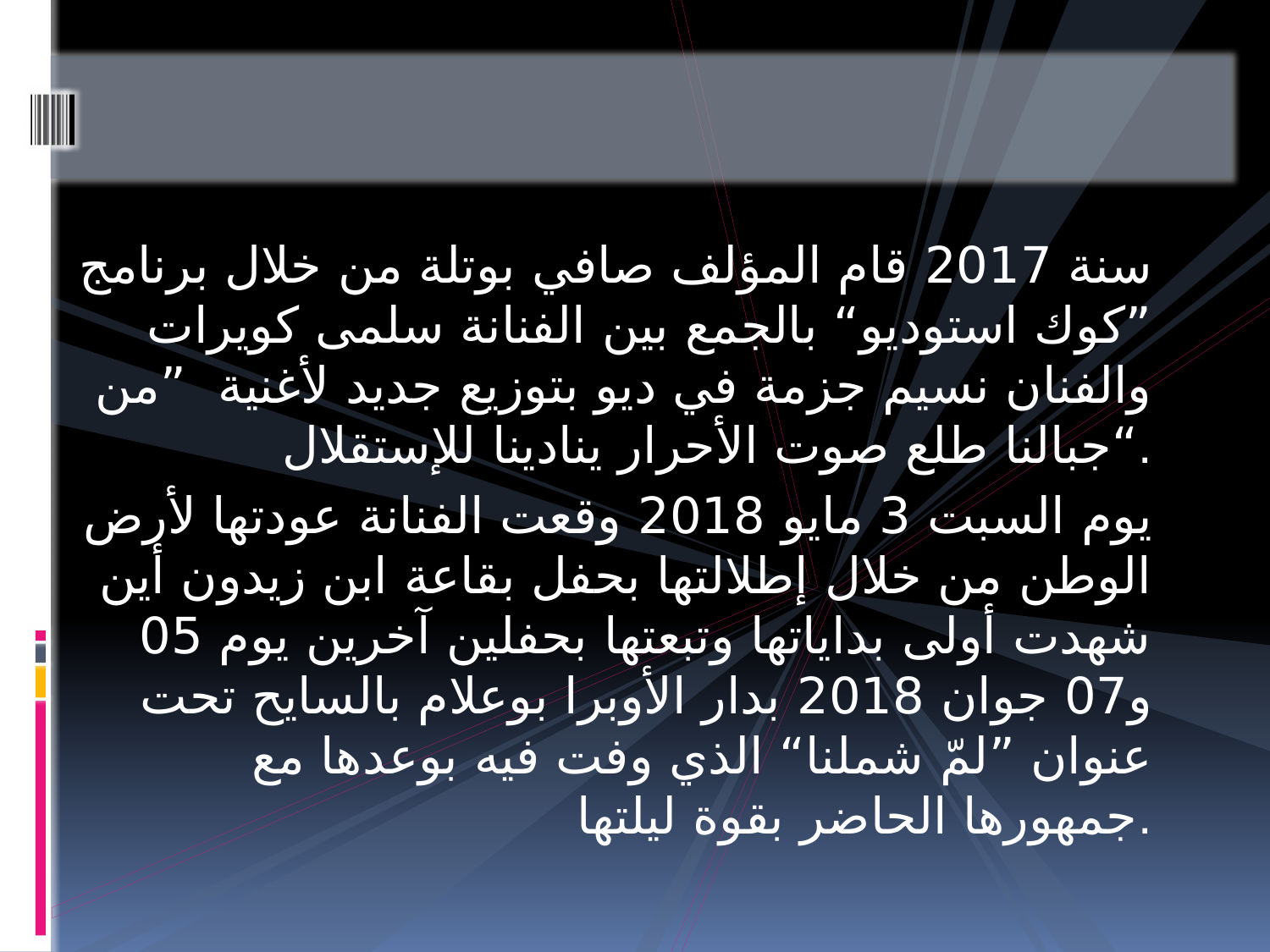

سنة 2017 قام المؤلف صافي بوتلة من خلال برنامج ”كوك استوديو“ بالجمع بين الفنانة سلمى كويرات والفنان نسيم جزمة في ديو بتوزيع جديد لأغنية  ”من جبالنا طلع صوت الأحرار ينادينا للإستقلال“.
يوم السبت 3 مايو 2018 وقعت الفنانة عودتها لأرض الوطن من خلال إطلالتها بحفل بقاعة ابن زيدون أين شهدت أولى بداياتها وتبعتها بحفلين آخرين يوم 05 و07 جوان 2018 بدار الأوبرا بوعلام بالسايح تحت عنوان ”لمّ شملنا“ الذي وفت فيه بوعدها مع جمهورها الحاضر بقوة ليلتها.